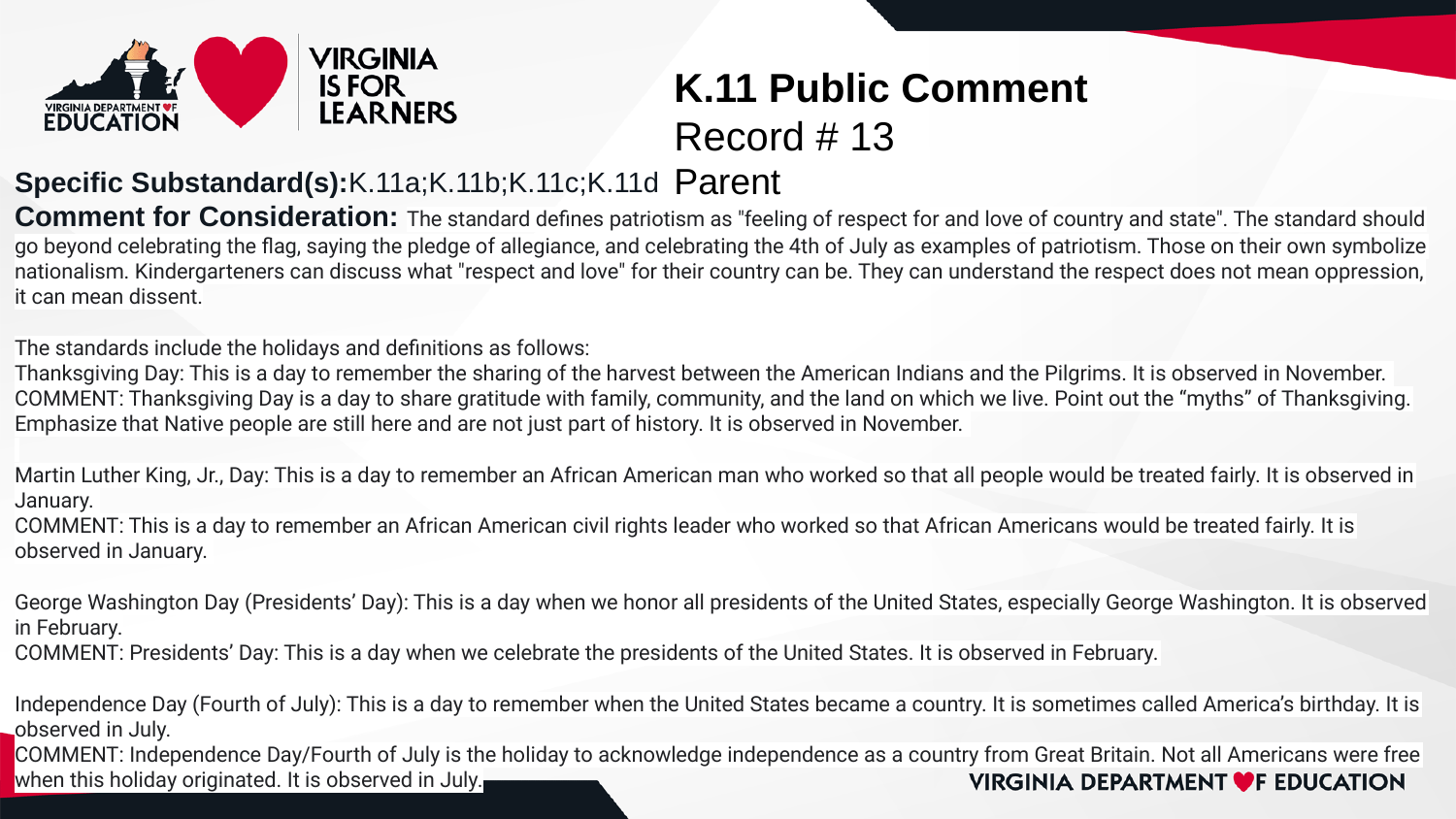

# K.11 Public Comment
Record # 13
Parent
Specific Substandard(s):K.11a;K.11b;K.11c;K.11d
Comment for Consideration: The standard defines patriotism as "feeling of respect for and love of country and state". The standard should go beyond celebrating the flag, saying the pledge of allegiance, and celebrating the 4th of July as examples of patriotism. Those on their own symbolize nationalism. Kindergarteners can discuss what "respect and love" for their country can be. They can understand the respect does not mean oppression, it can mean dissent.

The standards include the holidays and definitions as follows:
Thanksgiving Day: This is a day to remember the sharing of the harvest between the American Indians and the Pilgrims. It is observed in November.
COMMENT: Thanksgiving Day is a day to share gratitude with family, community, and the land on which we live. Point out the “myths” of Thanksgiving. Emphasize that Native people are still here and are not just part of history. It is observed in November.

Martin Luther King, Jr., Day: This is a day to remember an African American man who worked so that all people would be treated fairly. It is observed in January.
COMMENT: This is a day to remember an African American civil rights leader who worked so that African Americans would be treated fairly. It is observed in January.

George Washington Day (Presidents’ Day): This is a day when we honor all presidents of the United States, especially George Washington. It is observed in February.
COMMENT: Presidents’ Day: This is a day when we celebrate the presidents of the United States. It is observed in February.

Independence Day (Fourth of July): This is a day to remember when the United States became a country. It is sometimes called America’s birthday. It is observed in July.
COMMENT: Independence Day/Fourth of July is the holiday to acknowledge independence as a country from Great Britain. Not all Americans were free when this holiday originated. It is observed in July.